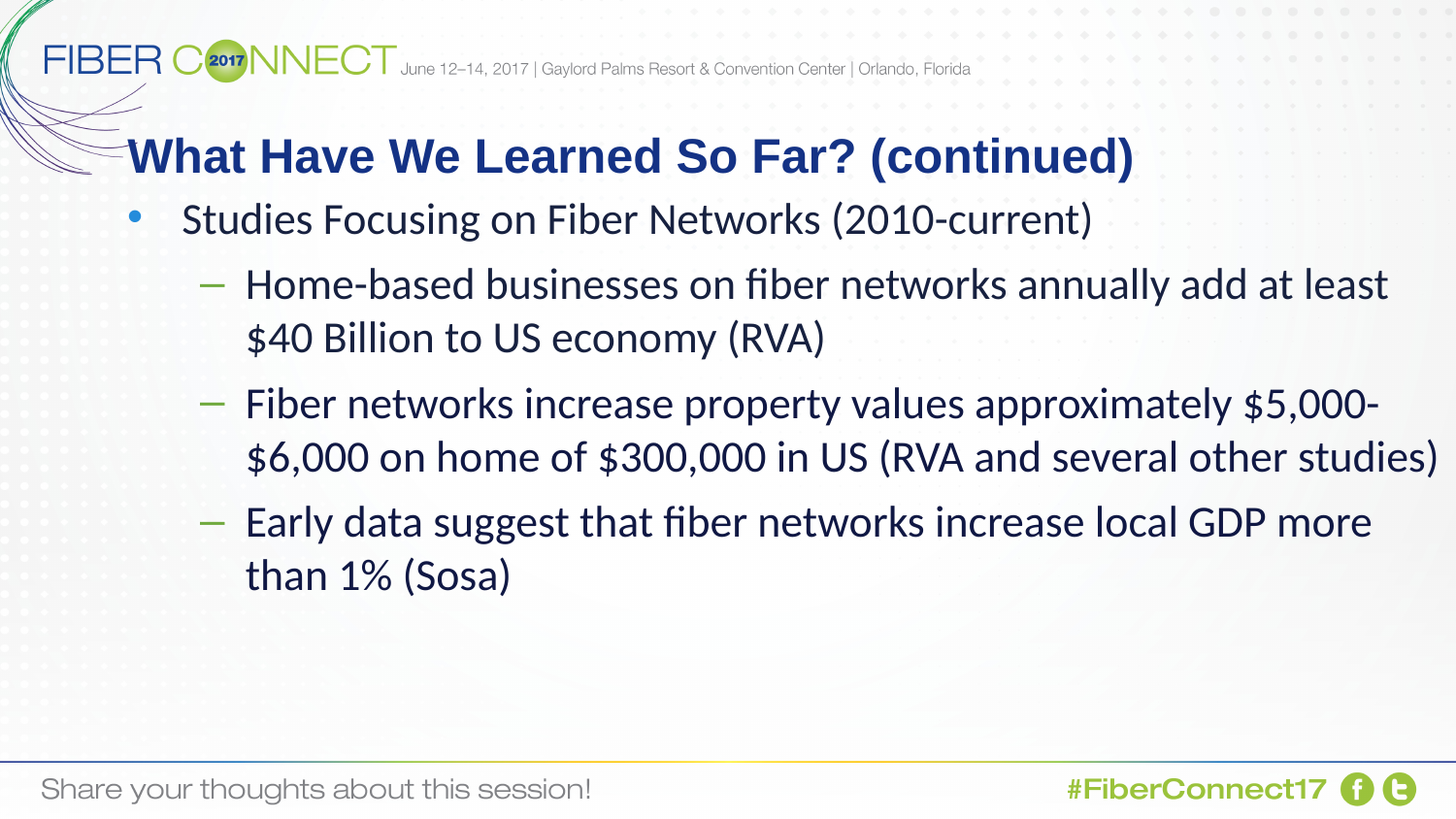

# What Have We Learned So Far? (continued)
Studies Focusing on Fiber Networks (2010-current)
Home-based businesses on fiber networks annually add at least $40 Billion to US economy (RVA)
Fiber networks increase property values approximately $5,000-$6,000 on home of $300,000 in US (RVA and several other studies)
Early data suggest that fiber networks increase local GDP more than 1% (Sosa)